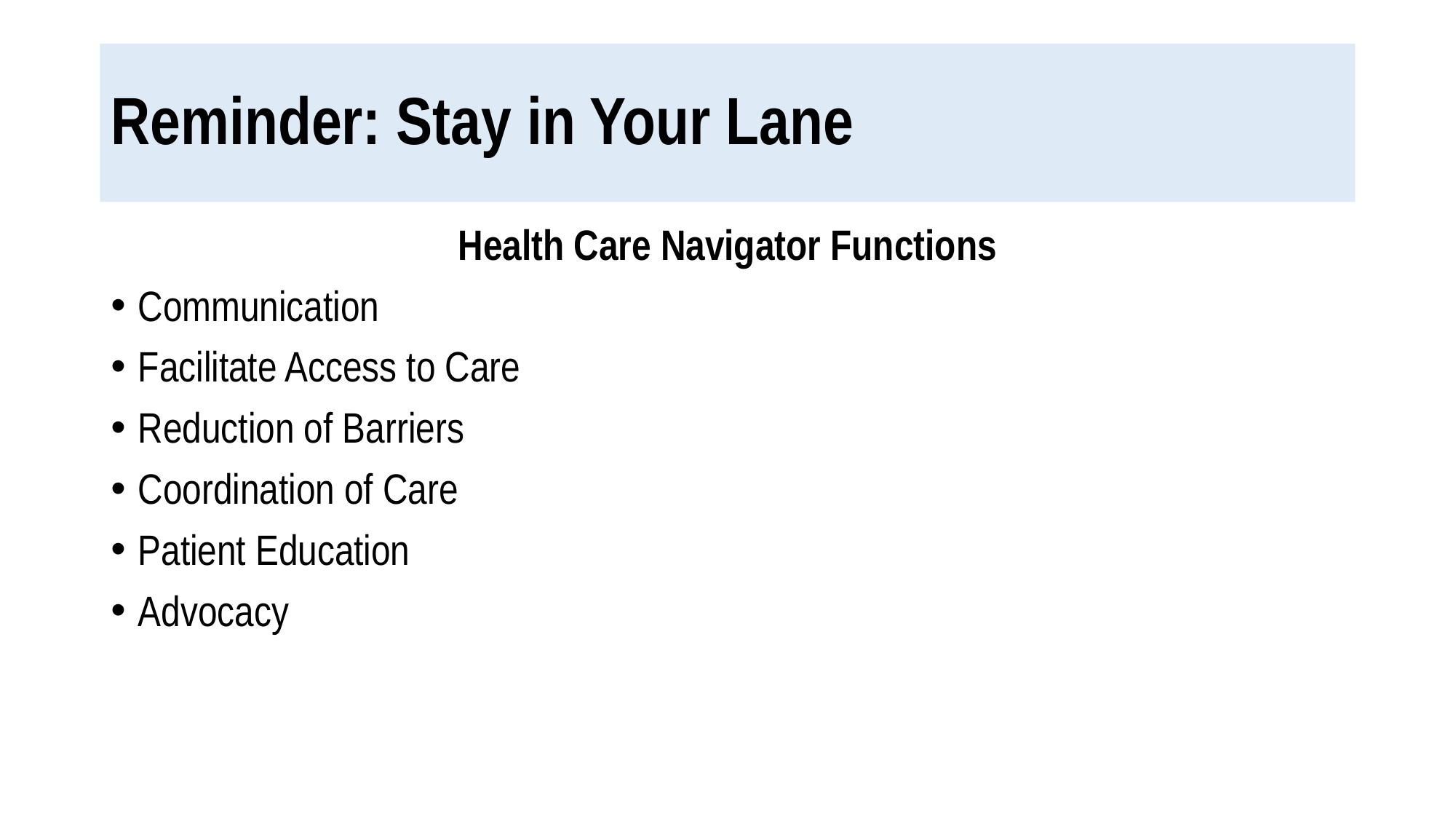

# Reminder: Stay in Your Lane
Health Care Navigator Functions
Communication
Facilitate Access to Care
Reduction of Barriers
Coordination of Care
Patient Education
Advocacy